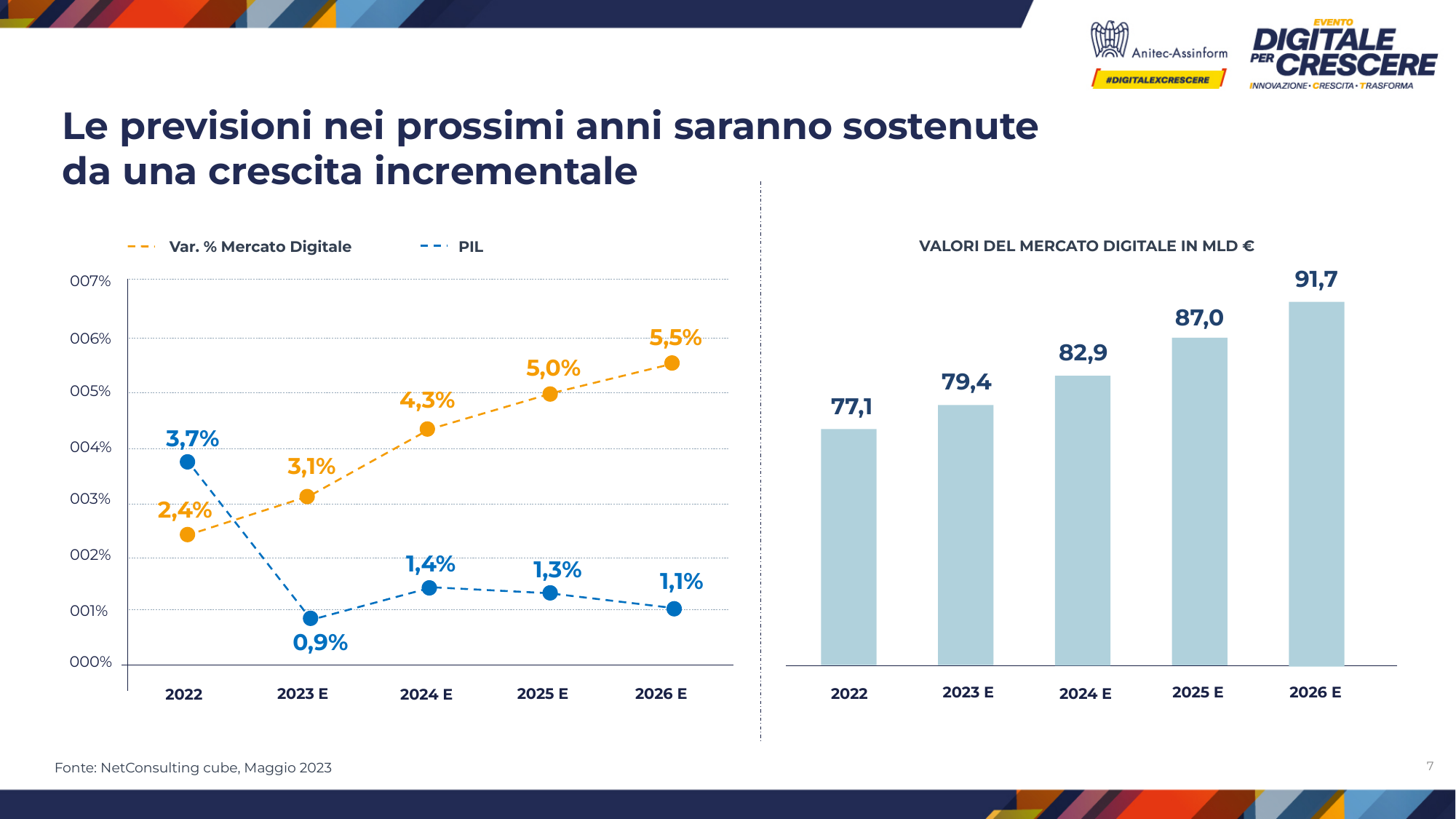

Le previsioni nei prossimi anni saranno sostenute
da una crescita incrementale
VALORI DEL MERCATO DIGITALE IN MLD €
91,7
87,0

82,9

79,4

77,1

2026 E
2025 E
2023 E
2024 E
2022
PIL
Var. % Mercato Digitale
007%
5,5%
006%
5,0%

005%
4,3%

3,7%

004%
3,1%

003%

2,4%

002%
1,4%
1,3%
1,1%

001%

0,9%
000%
2026 E
2025 E
2023 E
2024 E
2022
7
Fonte: NetConsulting cube, Maggio 2023